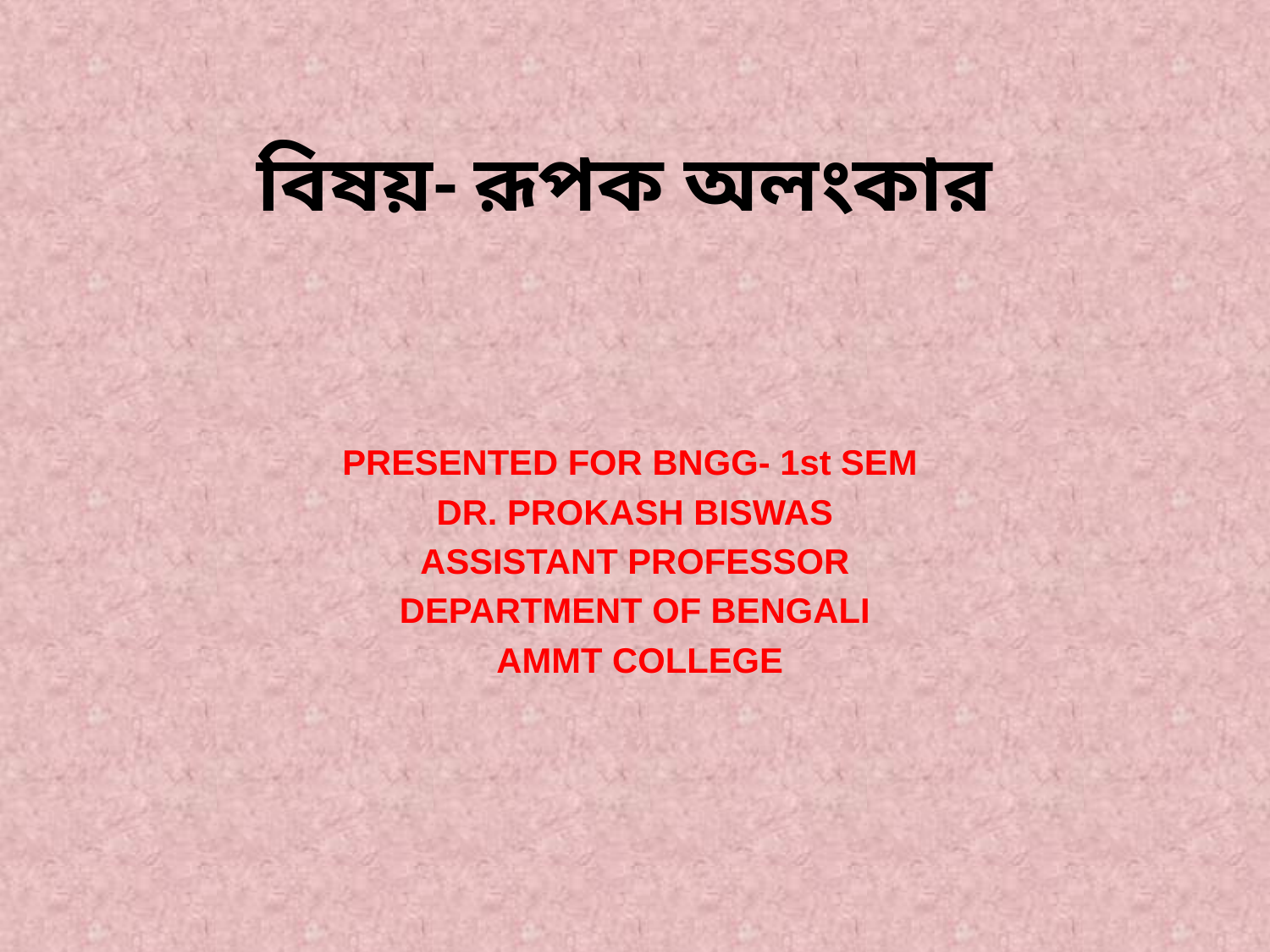

# বিষয়- রূপক অলংকার
PRESENTED FOR BNGG- 1st SEM
DR. PROKASH BISWAS
ASSISTANT PROFESSOR
DEPARTMENT OF BENGALI
 AMMT COLLEGE